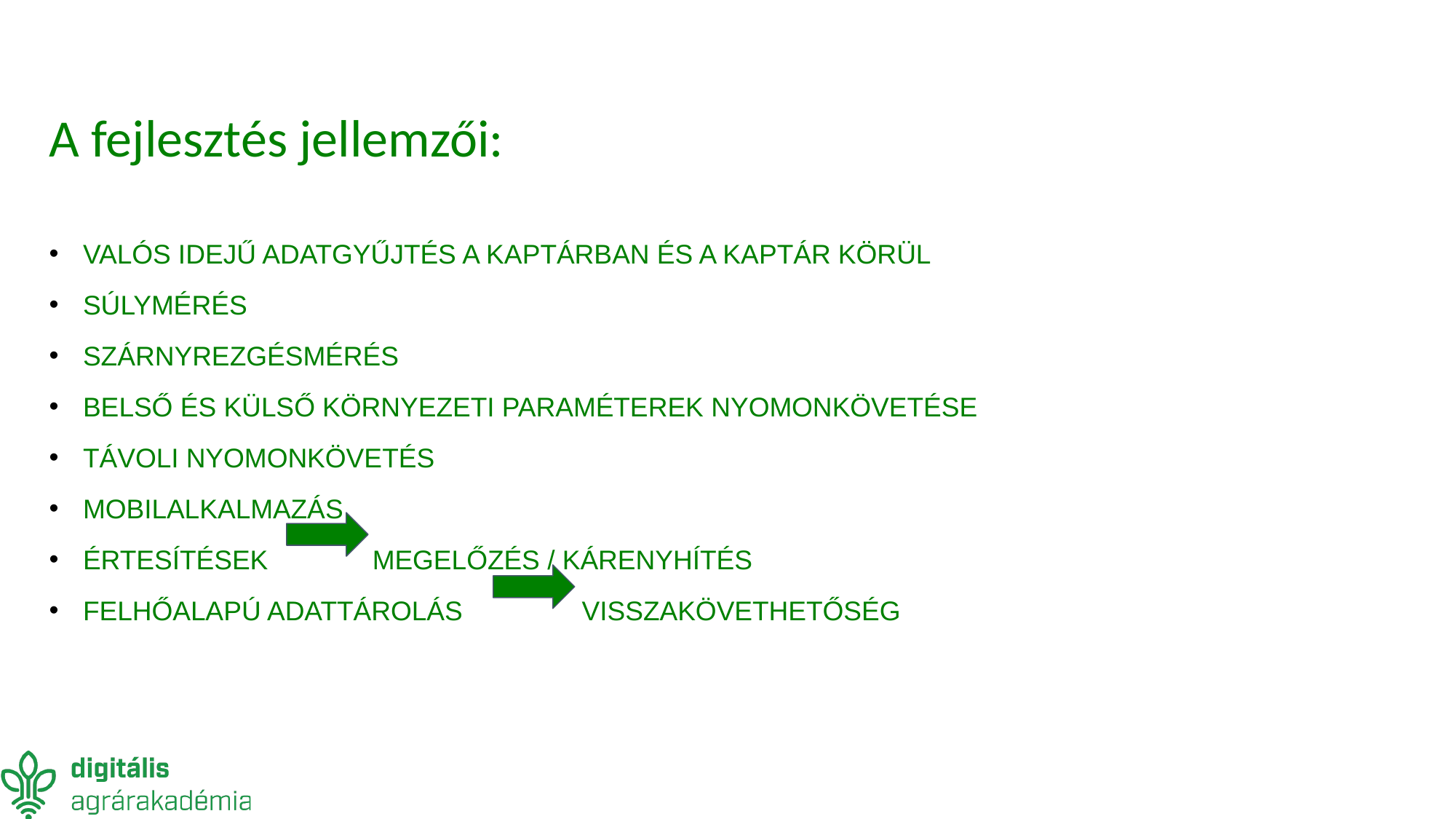

A fejlesztés jellemzői:

VALÓS IDEJŰ ADATGYŰJTÉS A KAPTÁRBAN ÉS A KAPTÁR KÖRÜL
SÚLYMÉRÉS
SZÁRNYREZGÉSMÉRÉS
BELSŐ ÉS KÜLSŐ KÖRNYEZETI PARAMÉTEREK NYOMONKÖVETÉSE
TÁVOLI NYOMONKÖVETÉS
MOBILALKALMAZÁS
ÉRTESÍTÉSEK              MEGELŐZÉS / KÁRENYHÍTÉS
FELHŐALAPÚ ADATTÁROLÁS                VISSZAKÖVETHETŐSÉG